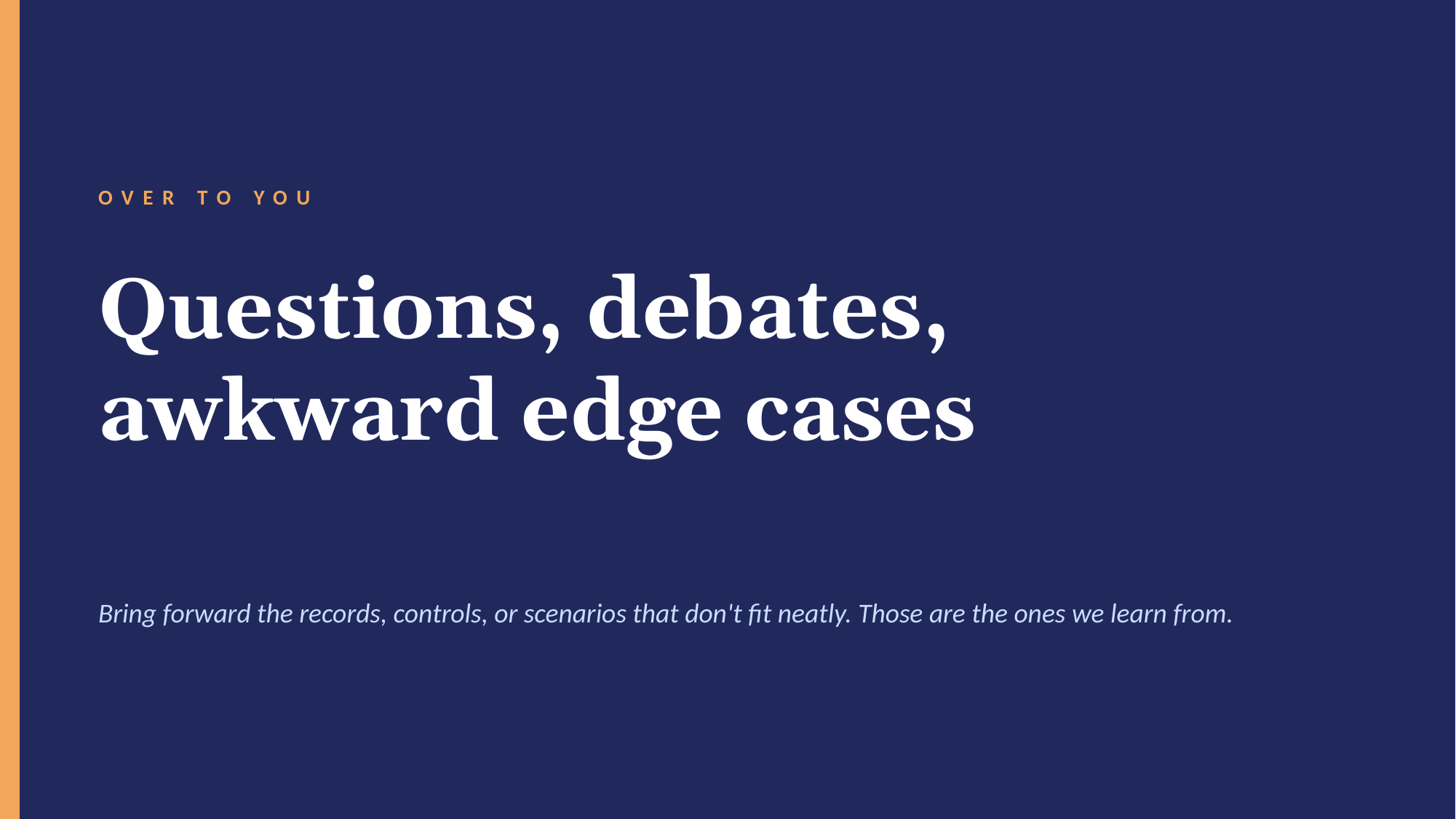

OVER TO YOU
Questions, debates,
awkward edge cases
Bring forward the records, controls, or scenarios that don't fit neatly. Those are the ones we learn from.